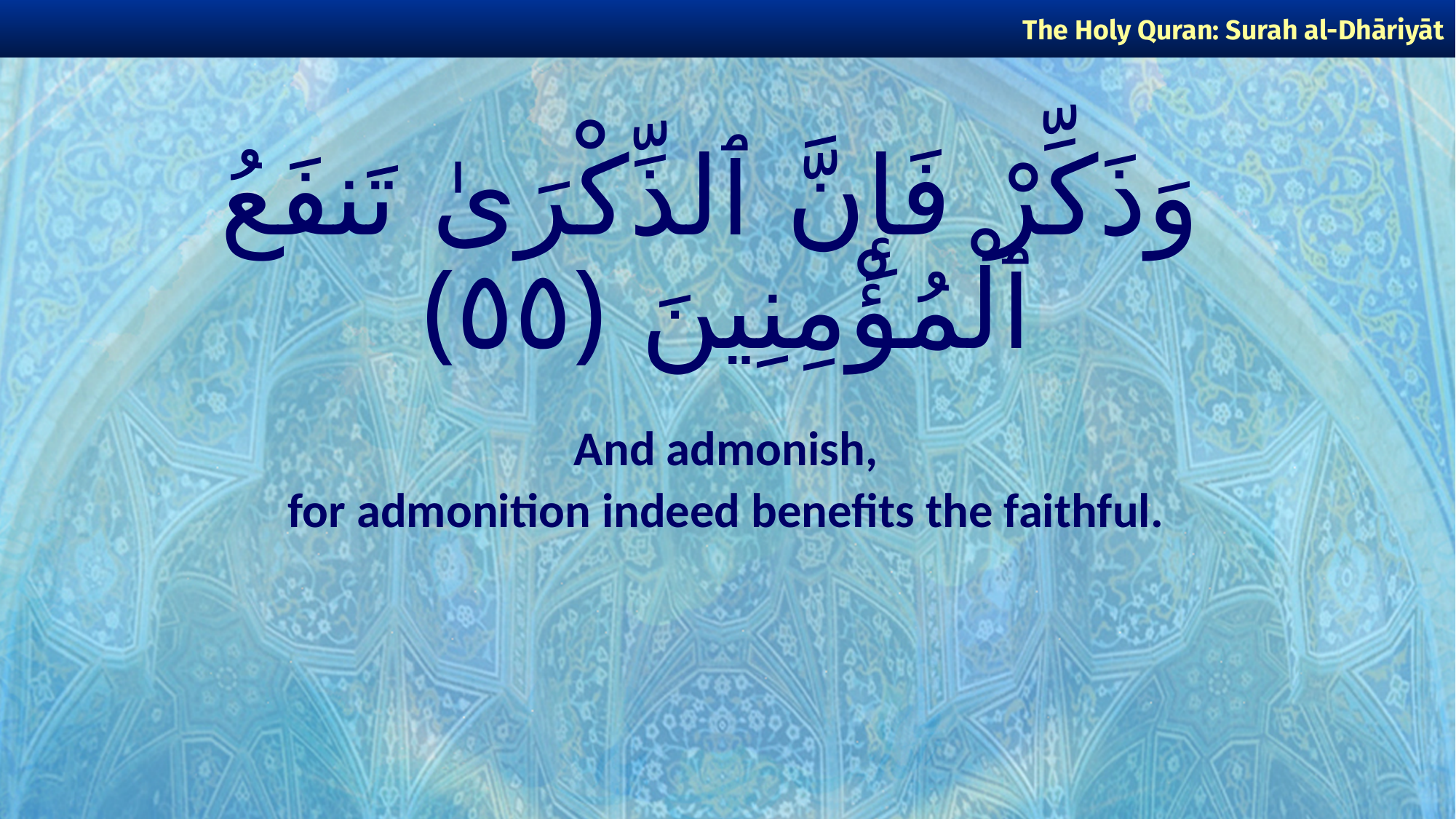

The Holy Quran: Surah al-Dhāriyāt
# وَذَكِّرْ فَإِنَّ ٱلذِّكْرَىٰ تَنفَعُ ٱلْمُؤْمِنِينَ ﴿٥٥﴾
And admonish,
for admonition indeed benefits the faithful.